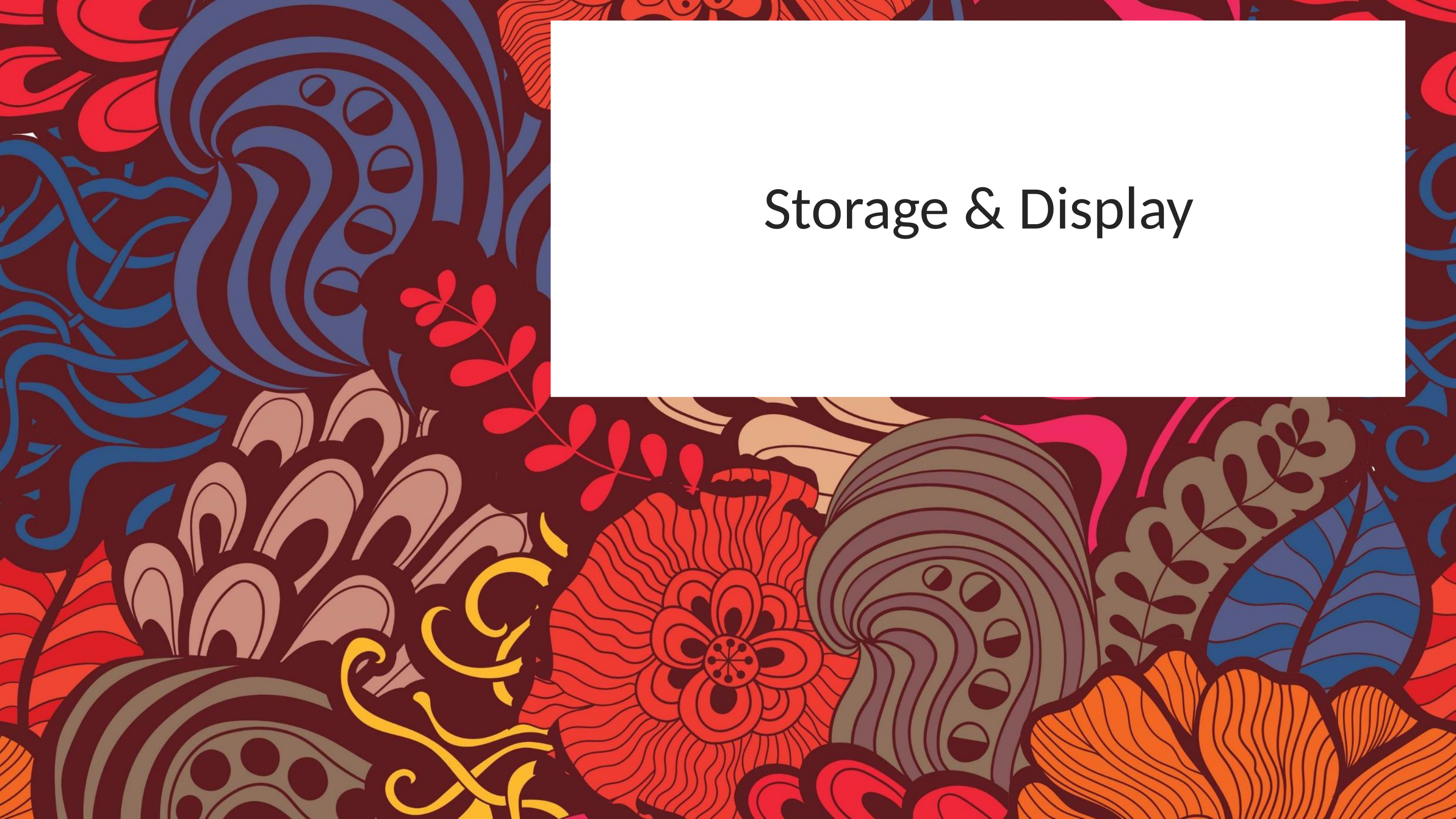

19

Yeni Rachmawati@PGPAUD-UPI
# Storage & Display